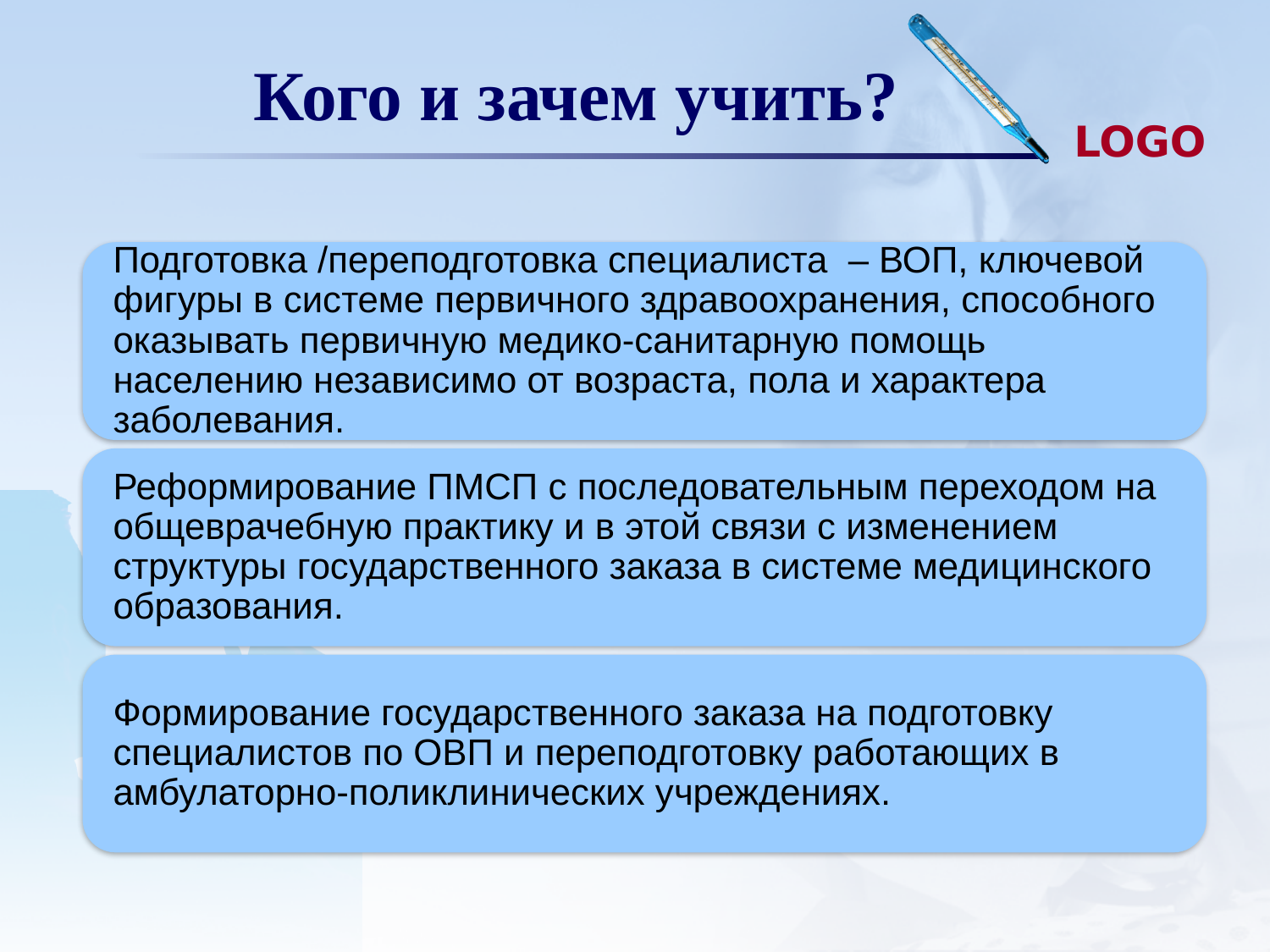

# Кого и зачем учить?
Подготовка /переподготовка специалиста  – ВОП, ключевой фигуры в системе первичного здравоохранения, способного оказывать первичную медико-санитарную помощь населению независимо от возраста, пола и характера заболевания.
Реформирование ПМСП с последовательным переходом на общеврачебную практику и в этой связи с изменением структуры государственного заказа в системе медицинского образования.
Формирование государственного заказа на подготовку специалистов по ОВП и переподготовку работающих в амбулаторно-поликлинических учреждениях.